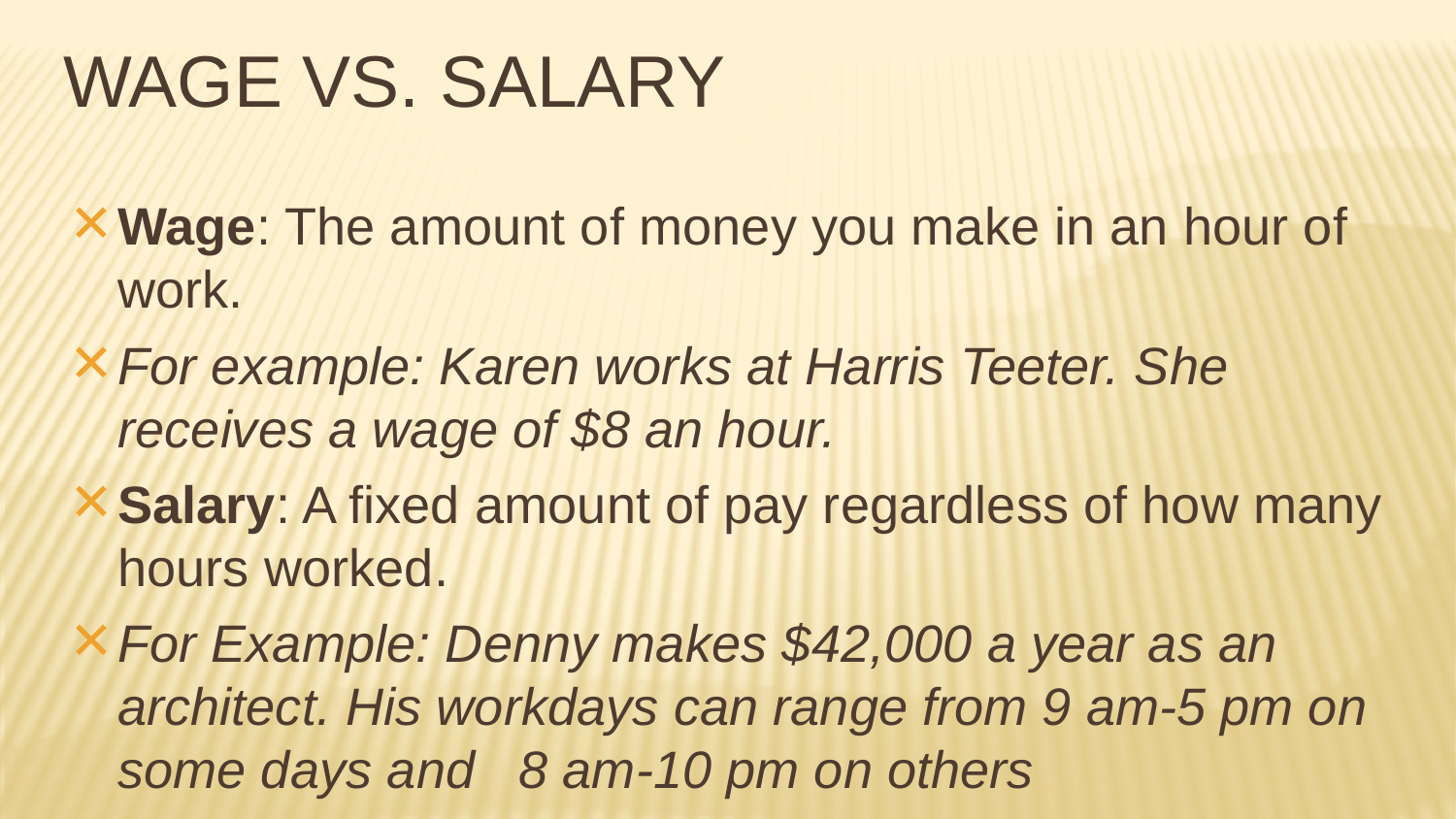

# WAGE VS. SALARY
Wage: The amount of money you make in an hour of work.
For example: Karen works at Harris Teeter. She receives a wage of $8 an hour.
Salary: A fixed amount of pay regardless of how many hours worked.
For Example: Denny makes $42,000 a year as an architect. His workdays can range from 9 am-5 pm on some days and   8 am-10 pm on others